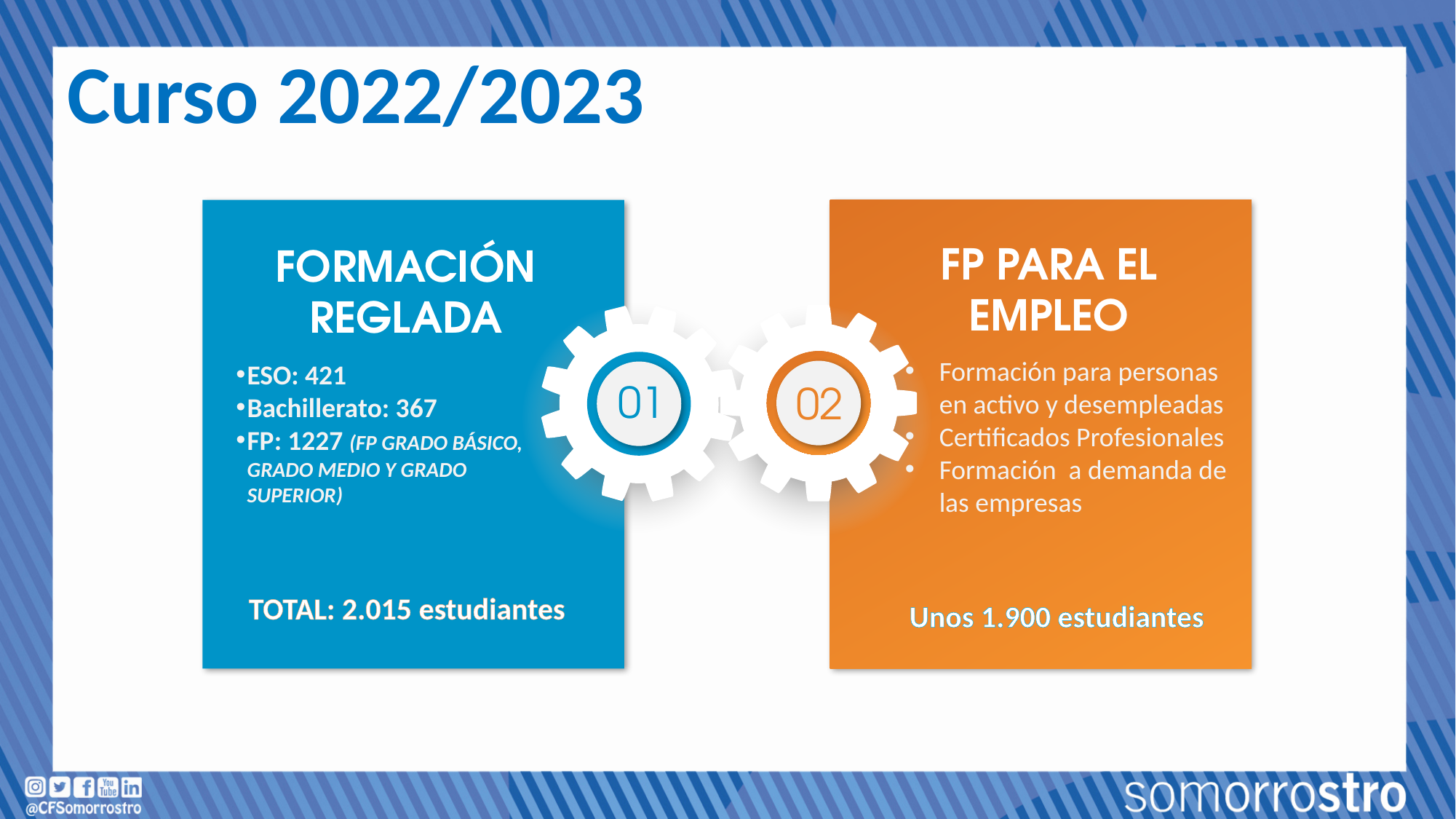

Curso 2022/2023

FP PARA EL EMPLEO
FORMACIÓN REGLADA

Formación para personas en activo y desempleadas
Certificados Profesionales
Formación  a demanda de las empresas

ESO: 421
Bachillerato: 367
FP: 1227 (FP GRADO BÁSICO, GRADO MEDIO Y GRADO SUPERIOR)

01
02
TOTAL: 2.015 estudiantes
Unos 1.900 estudiantes